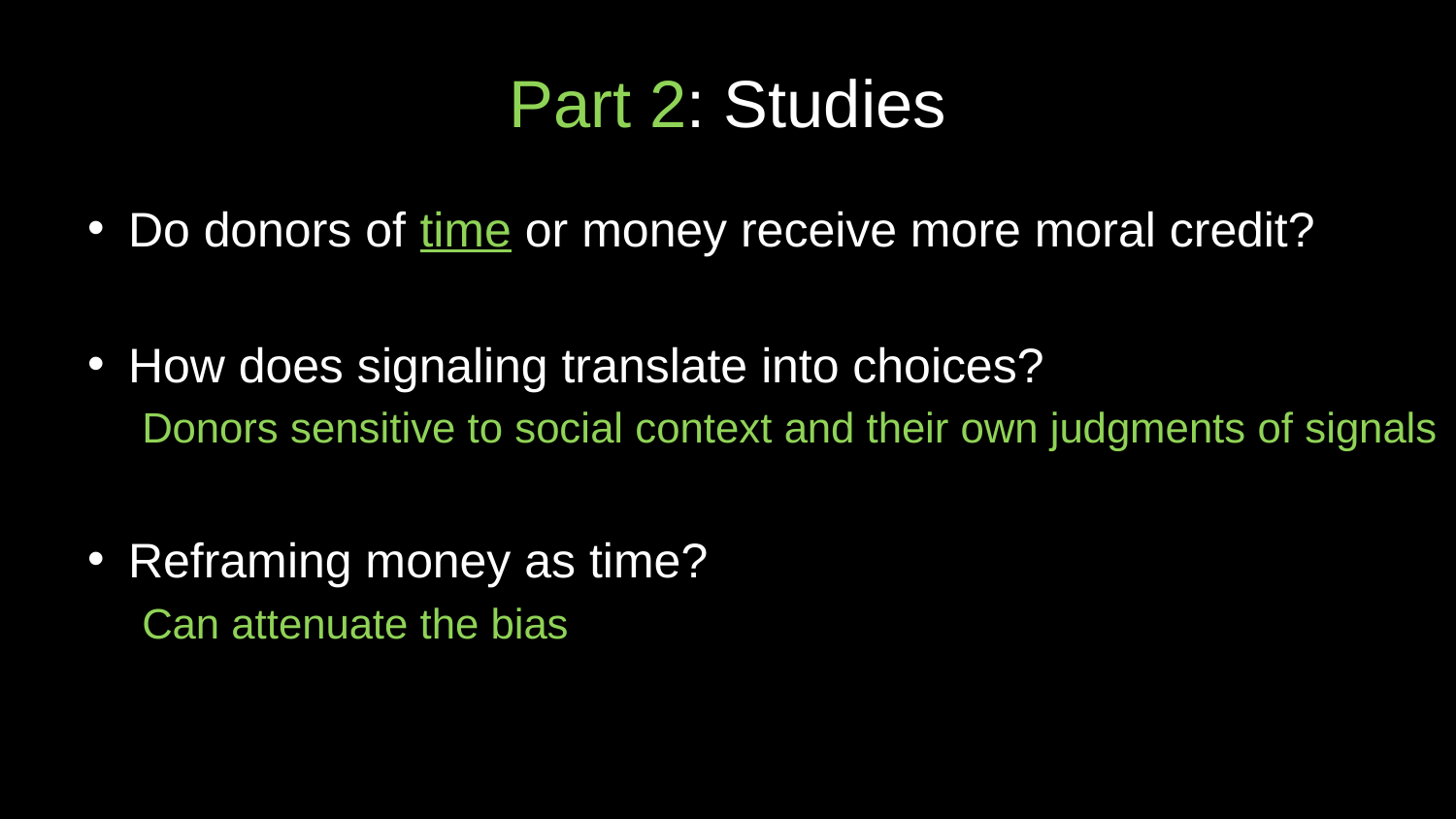

# Part 2: Studies
Do donors of time or money receive more moral credit?

How does signaling translate into choices?
Donors sensitive to social context and their own judgments of signals

Reframing money as time?
Can attenuate the bias